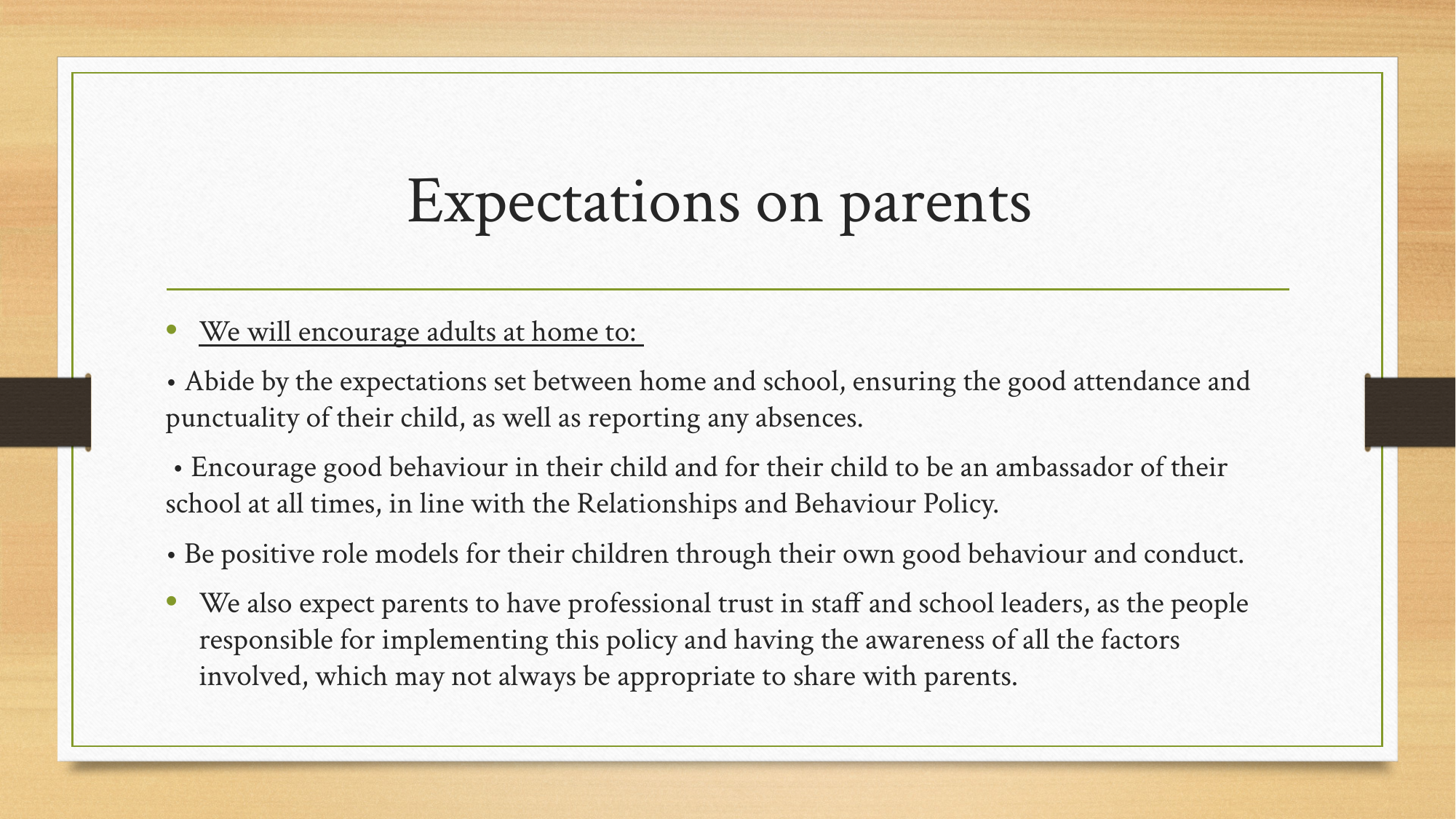

# Expectations on parents
We will encourage adults at home to:
• Abide by the expectations set between home and school, ensuring the good attendance and punctuality of their child, as well as reporting any absences.
 • Encourage good behaviour in their child and for their child to be an ambassador of their school at all times, in line with the Relationships and Behaviour Policy.
• Be positive role models for their children through their own good behaviour and conduct.
We also expect parents to have professional trust in staff and school leaders, as the people responsible for implementing this policy and having the awareness of all the factors involved, which may not always be appropriate to share with parents.